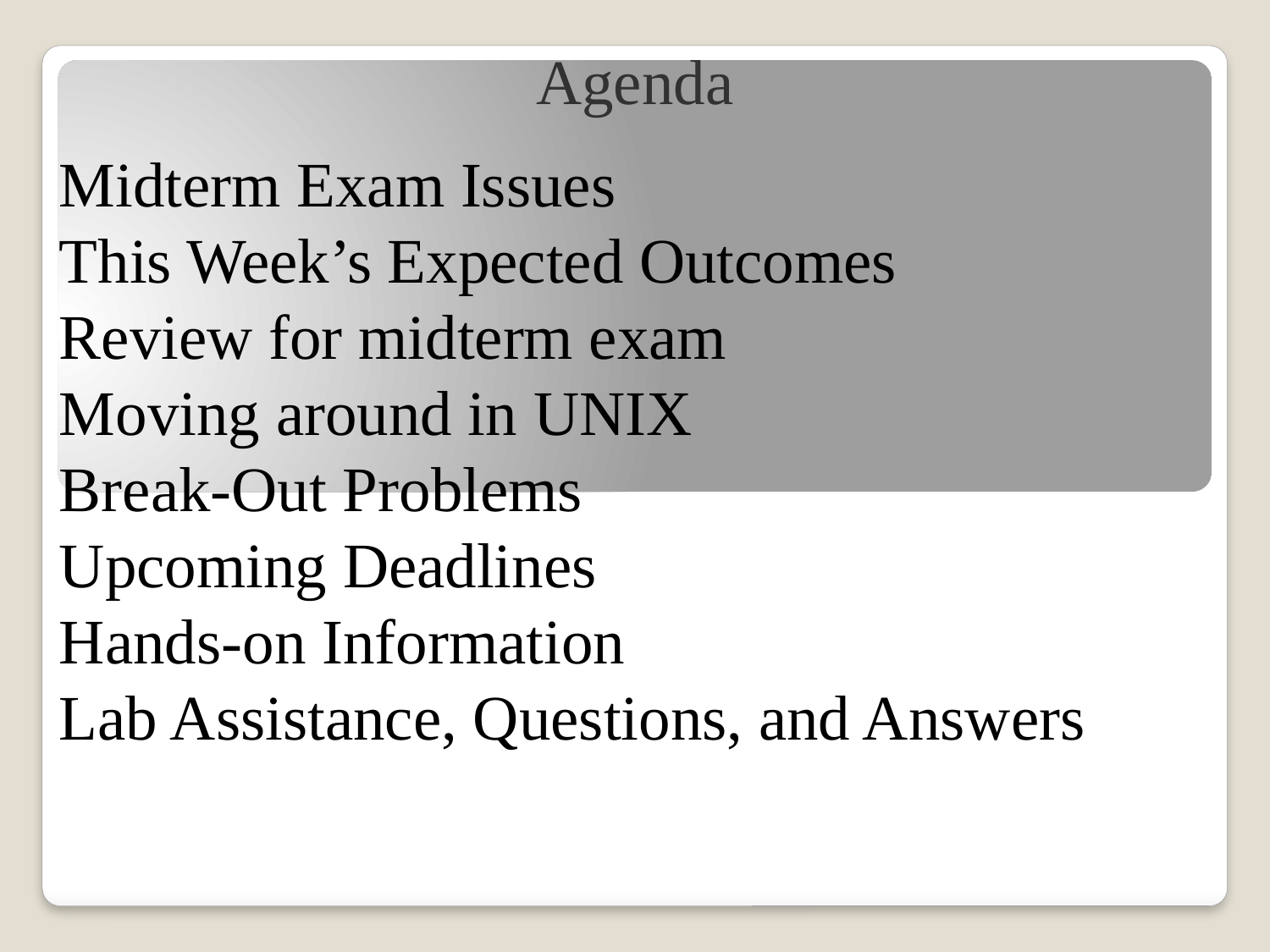

Agenda
Midterm Exam Issues
This Week’s Expected Outcomes
Review for midterm exam
Moving around in UNIX
Break-Out Problems
Upcoming Deadlines
Hands-on Information
Lab Assistance, Questions, and Answers

#